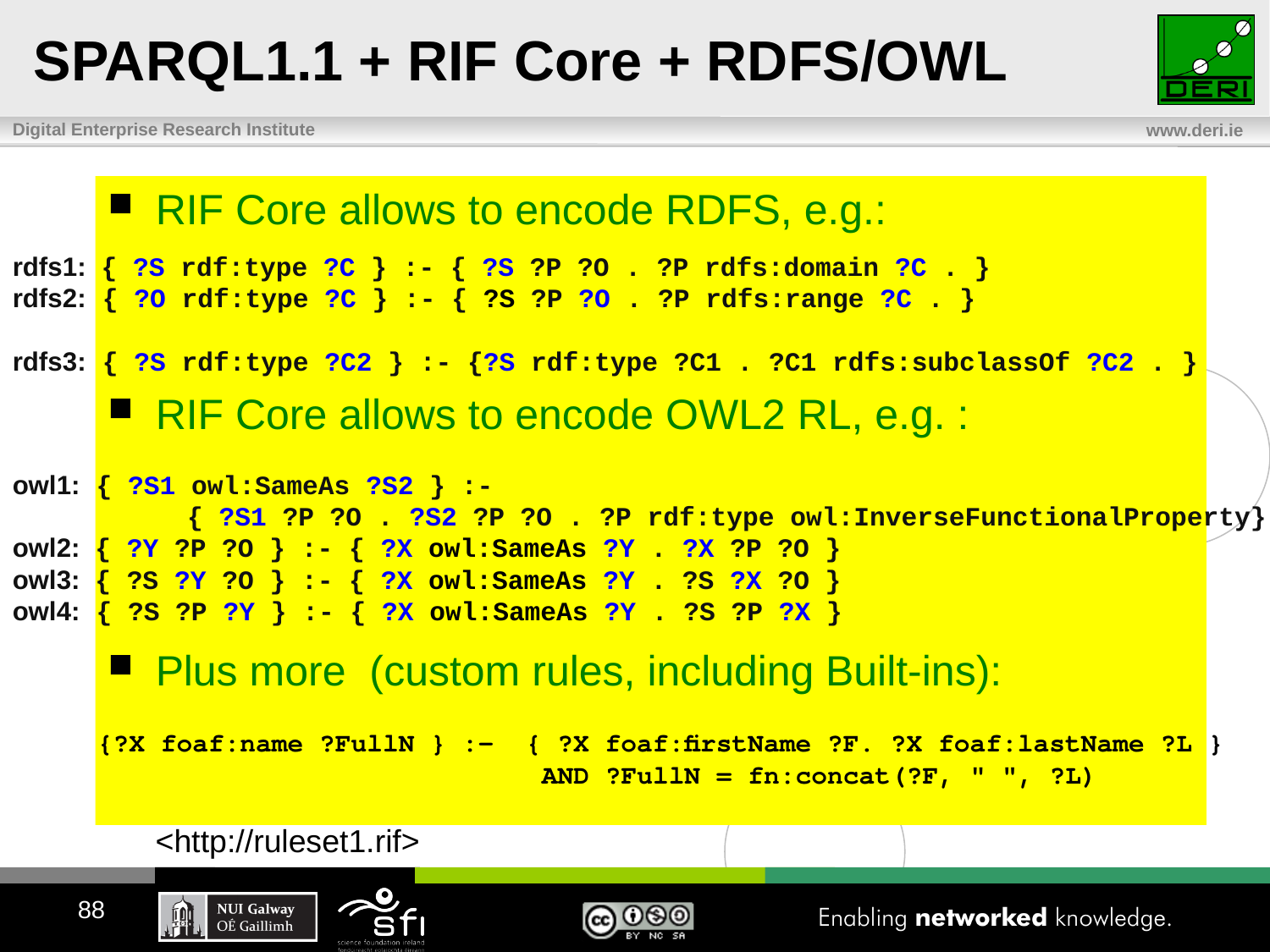

# SPARQL1.1 + RIF Core + RDFS/OWL
RIF Core allows to encode RDFS, e.g.:

RIF Core allows to encode OWL2 RL, e.g. :

Plus more  (custom rules, including Built-ins):

rdfs1:  { ?S rdf:type ?C } :- { ?S ?P ?O . ?P rdfs:domain ?C . }
rdfs2: { ?O rdf:type ?C } :- { ?S ?P ?O . ?P rdfs:range ?C . }

rdfs3: { ?S rdf:type ?C2 } :- {?S rdf:type ?C1 . ?C1 rdfs:subclassOf ?C2 . }
owl1: { ?S1 owl:SameAs ?S2 } :-
           { ?S1 ?P ?O . ?S2 ?P ?O . ?P rdf:type owl:InverseFunctionalProperty}
owl2:  { ?Y ?P ?O } :- { ?X owl:SameAs ?Y . ?X ?P ?O }
owl3:  { ?S ?Y ?O } :- { ?X owl:SameAs ?Y . ?S ?X ?O }
owl4: { ?S ?P ?Y } :- { ?X owl:SameAs ?Y . ?S ?P ?X }
{?X foaf:name ?FullN } :-  { ?X foaf:firstName ?F. ?X foaf:lastName ?L }
                            AND ?FullN = fn:concat(?F, " ", ?L)
<http://ruleset1.rif>
88